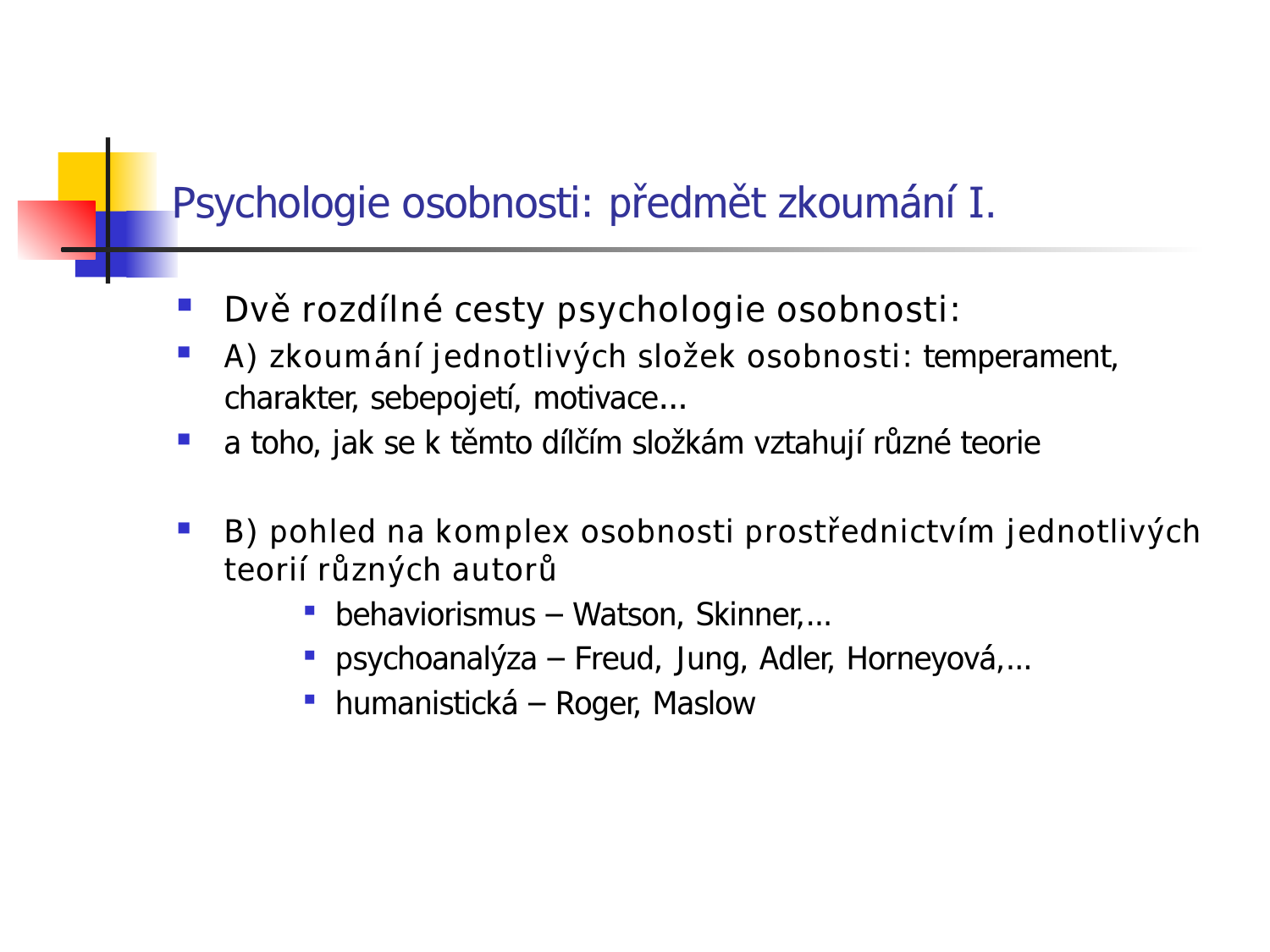

# Psychologie osobnosti: předmět zkoumání I.
Dvě rozdílné cesty psychologie osobnosti:
A) zkoumání jednotlivých složek osobnosti: temperament, charakter, sebepojetí, motivace…
a toho, jak se k těmto dílčím složkám vztahují různé teorie

B) pohled na komplex osobnosti prostřednictvím jednotlivých teorií různých autorů
behaviorismus – Watson, Skinner,…
psychoanalýza – Freud, Jung, Adler, Horneyová,…
humanistická – Roger, Maslow